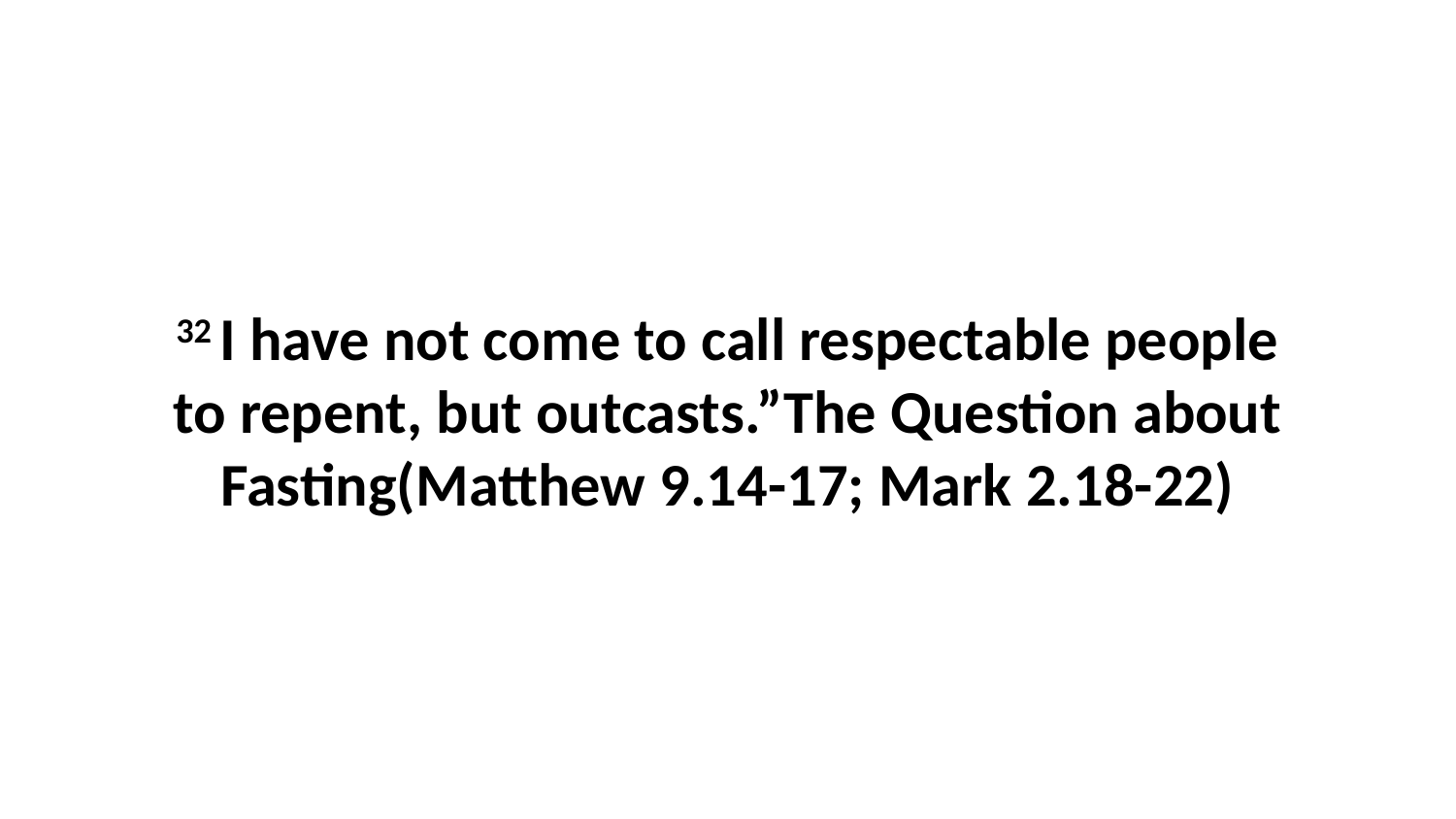

32 I have not come to call respectable people to repent, but outcasts.”The Question about Fasting(Matthew 9.14-17; Mark 2.18-22)